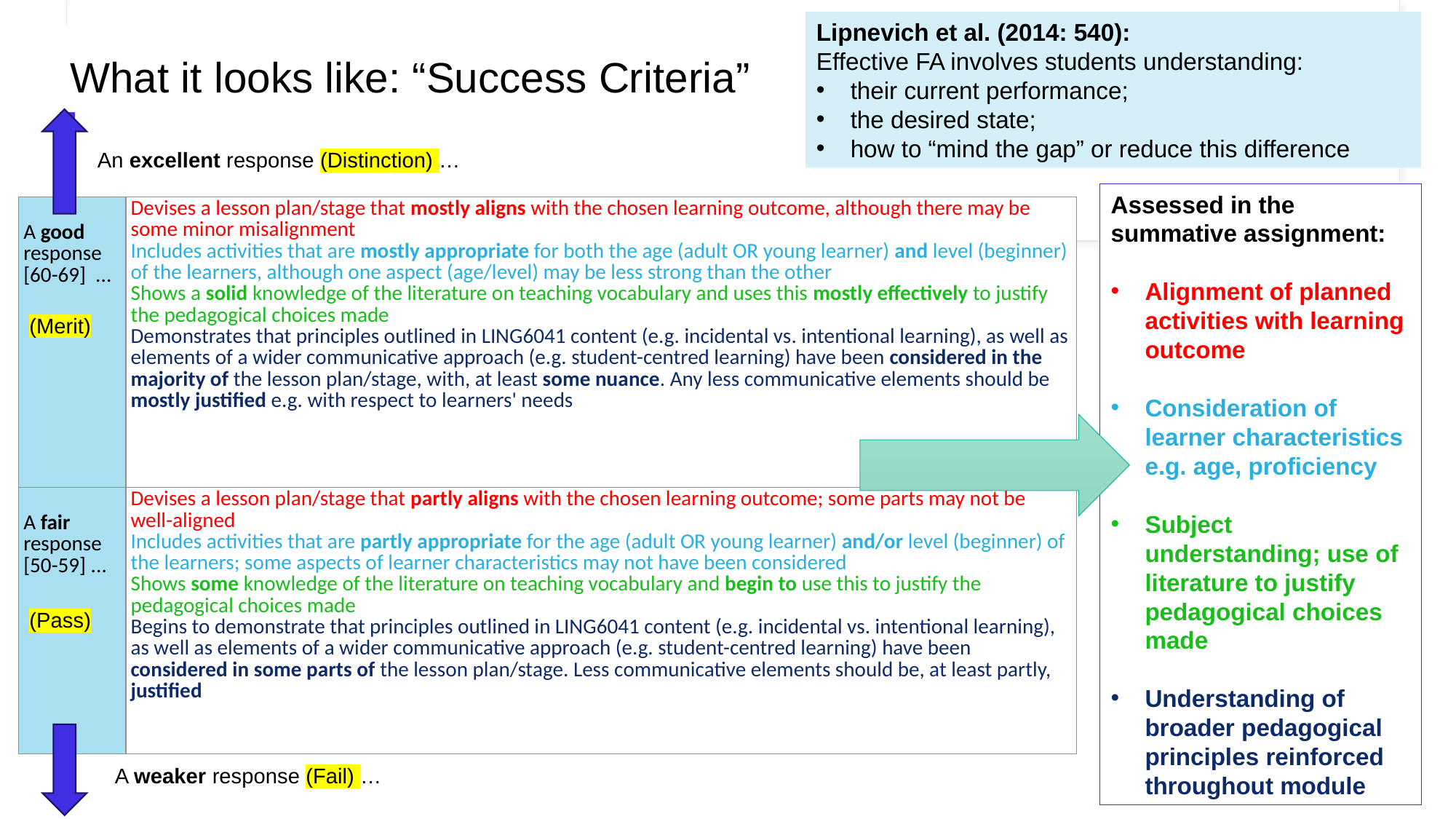

Lipnevich et al. (2014: 540):
Effective FA involves students understanding:
their current performance;
the desired state;
how to “mind the gap” or reduce this difference
# What it looks like: “Success Criteria”

An excellent response (Distinction) …
Assessed in the summative assignment:

Alignment of planned activities with learning outcome

Consideration of learner characteristics e.g. age, proficiency

Subject understanding; use of literature to justify pedagogical choices made

Understanding of broader pedagogical principles reinforced throughout module
| A good response [60-69]  ... | Devises a lesson plan/stage that mostly aligns with the chosen learning outcome, although there may be some minor misalignment  Includes activities that are mostly appropriate for both the age (adult OR young learner) and level (beginner) of the learners, although one aspect (age/level) may be less strong than the other  Shows a solid knowledge of the literature on teaching vocabulary and uses this mostly effectively to justify the pedagogical choices made  Demonstrates that principles outlined in LING6041 content (e.g. incidental vs. intentional learning), as well as elements of a wider communicative approach (e.g. student-centred learning) have been considered in the majority of the lesson plan/stage, with, at least some nuance. Any less communicative elements should be mostly justified e.g. with respect to learners' needs |
| --- | --- |
| A fair response [50-59] ... | Devises a lesson plan/stage that partly aligns with the chosen learning outcome; some parts may not be well-aligned  Includes activities that are partly appropriate for the age (adult OR young learner) and/or level (beginner) of the learners; some aspects of learner characteristics may not have been considered  Shows some knowledge of the literature on teaching vocabulary and begin to use this to justify the pedagogical choices made  Begins to demonstrate that principles outlined in LING6041 content (e.g. incidental vs. intentional learning), as well as elements of a wider communicative approach (e.g. student-centred learning) have been considered in some parts of the lesson plan/stage. Less communicative elements should be, at least partly, justified |
(Merit)

(Pass)

A weaker response (Fail) …